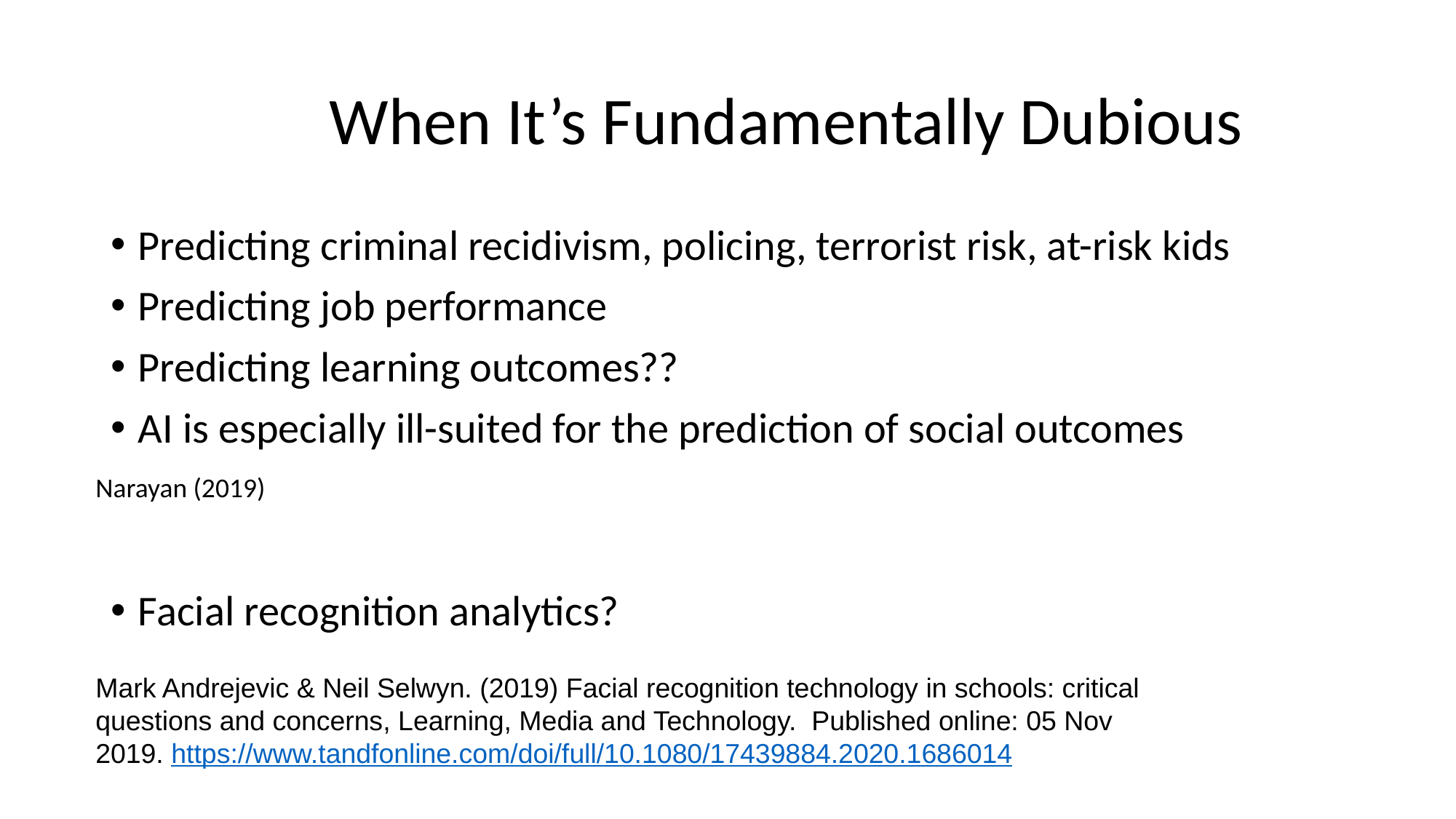

# When It’s Fundamentally Dubious
Predicting criminal recidivism, policing, terrorist risk, at-risk kids
Predicting job performance
Predicting learning outcomes??
AI is especially ill-suited for the prediction of social outcomes

Facial recognition analytics?

Narayan (2019)
Mark Andrejevic & Neil Selwyn. (2019) Facial recognition technology in schools: critical questions and concerns, Learning, Media and Technology.  Published online: 05 Nov 2019. https://www.tandfonline.com/doi/full/10.1080/17439884.2020.1686014